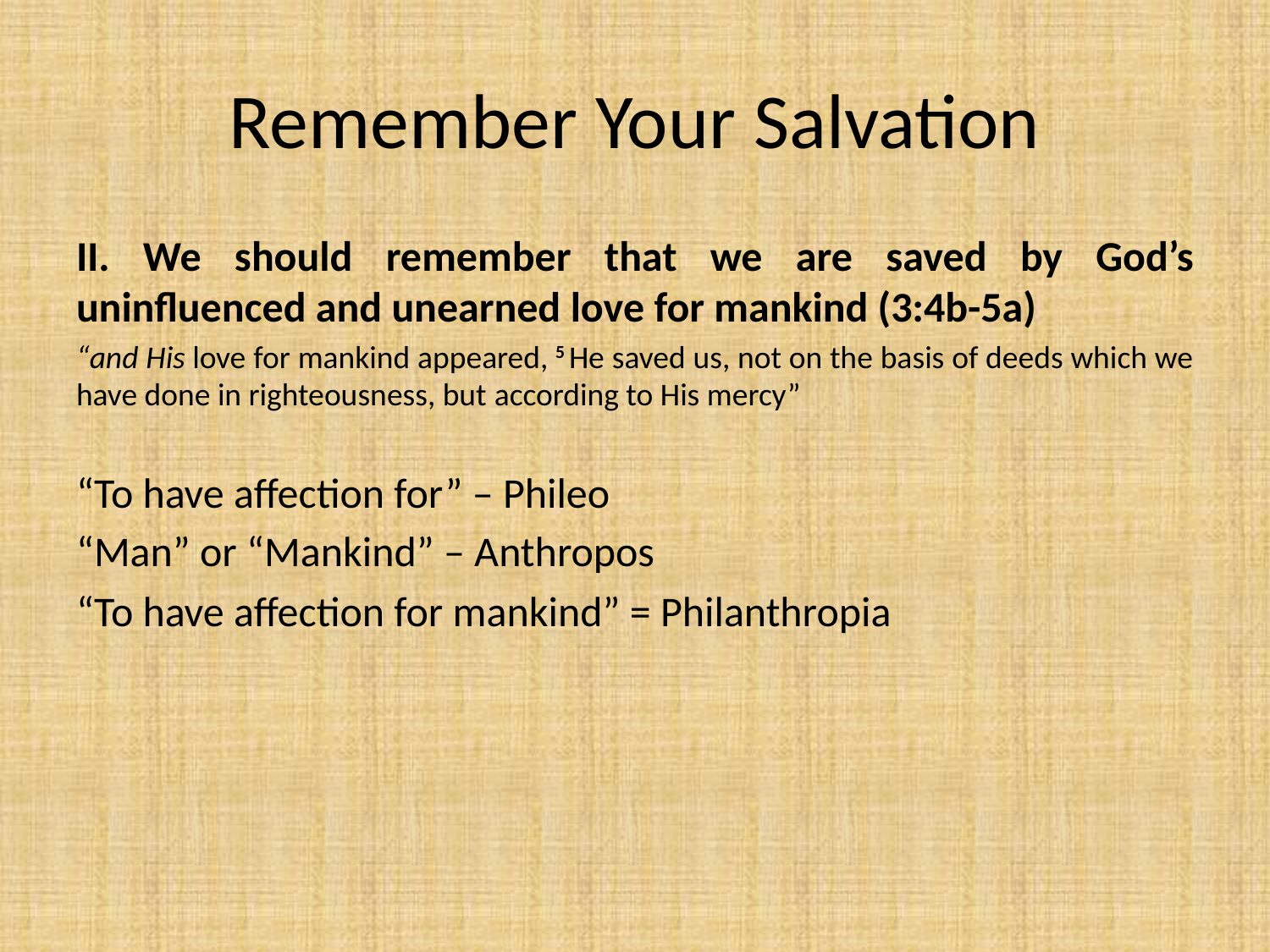

# Remember Your Salvation
II. We should remember that we are saved by God’s uninfluenced and unearned love for mankind (3:4b-5a)
“and His love for mankind appeared, 5 He saved us, not on the basis of deeds which we have done in righteousness, but according to His mercy”

“To have affection for” – Phileo
“Man” or “Mankind” – Anthropos
“To have affection for mankind” = Philanthropia